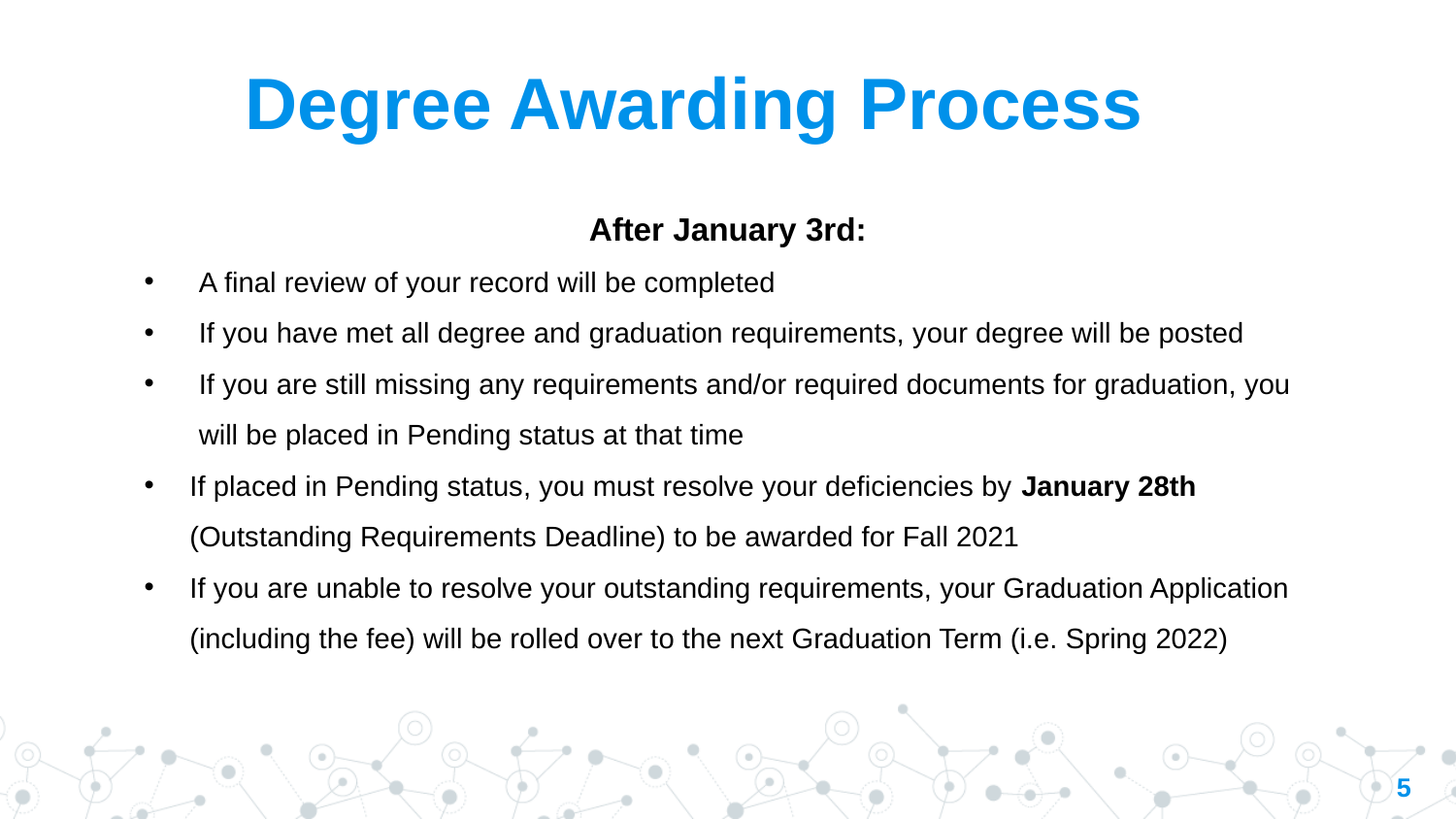

Degree Awarding Process
After January 3rd:
A final review of your record will be completed
If you have met all degree and graduation requirements, your degree will be posted
If you are still missing any requirements and/or required documents for graduation, you will be placed in Pending status at that time
If placed in Pending status, you must resolve your deficiencies by January 28th  (Outstanding Requirements Deadline) to be awarded for Fall 2021
If you are unable to resolve your outstanding requirements, your Graduation Application (including the fee) will be rolled over to the next Graduation Term (i.e. Spring 2022)

5